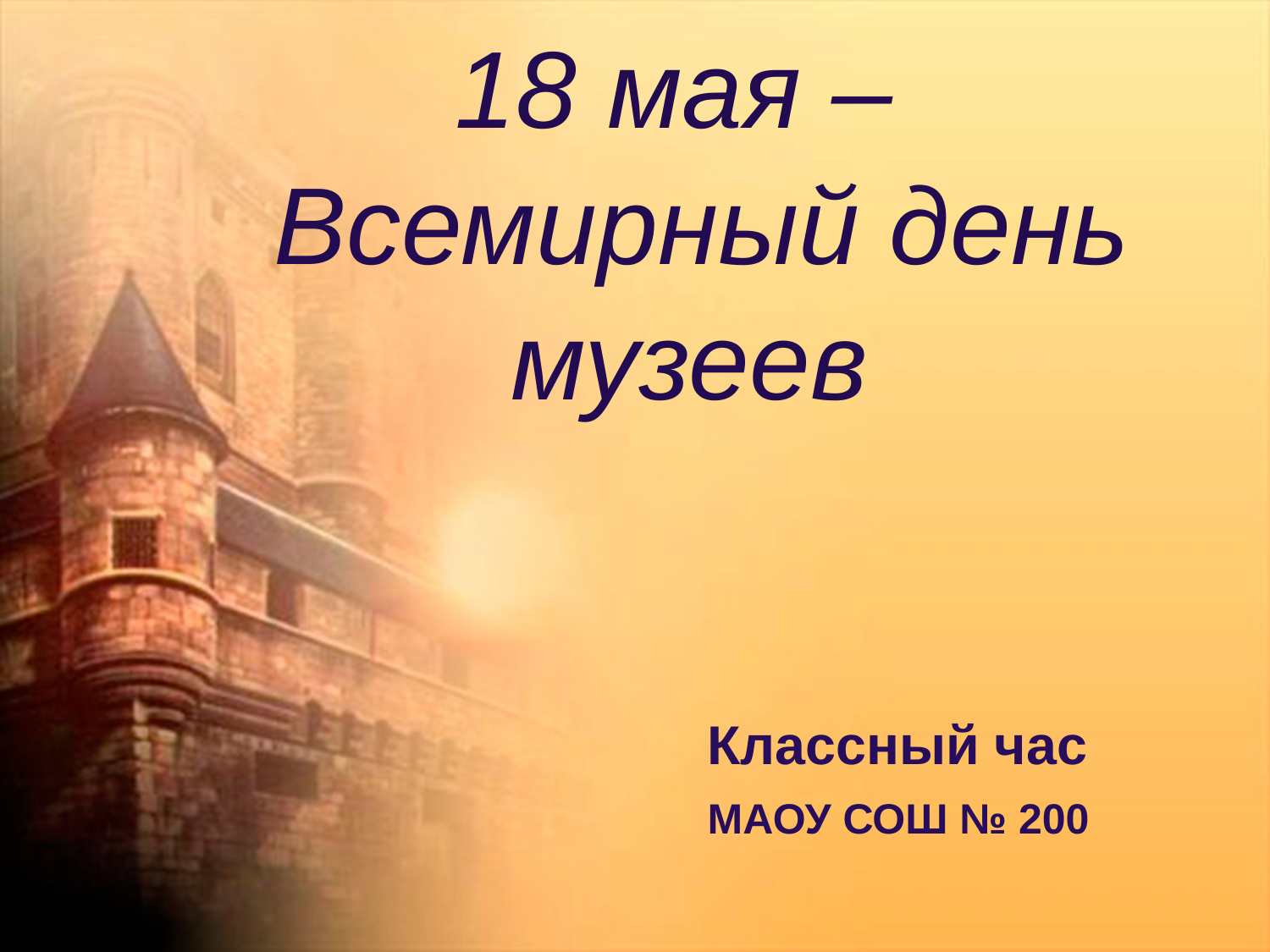

18 мая –
 Всемирный день музеев
Классный час

МАОУ СОШ № 200